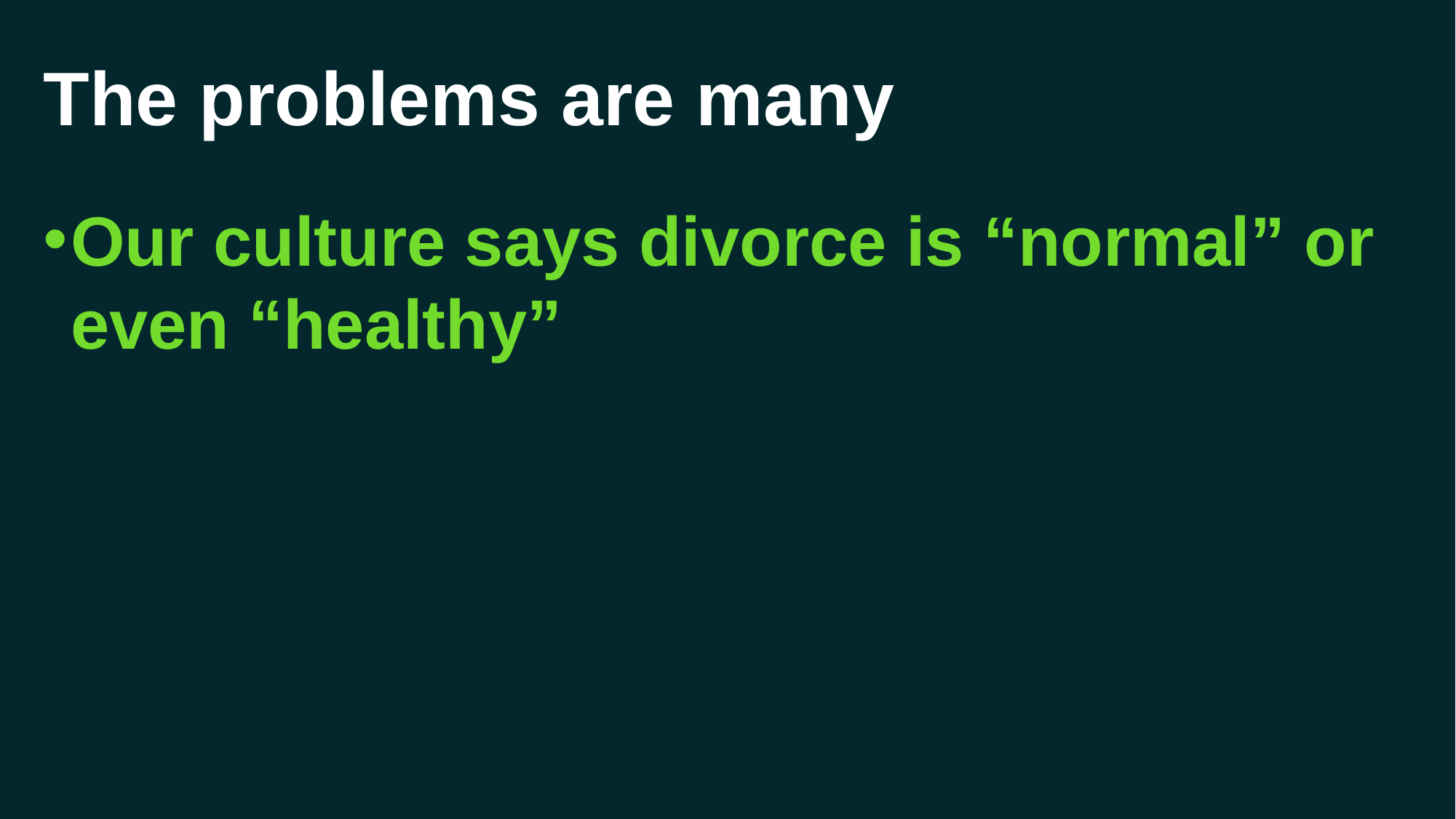

# The problems are many
Our culture says divorce is “normal” or even “healthy”